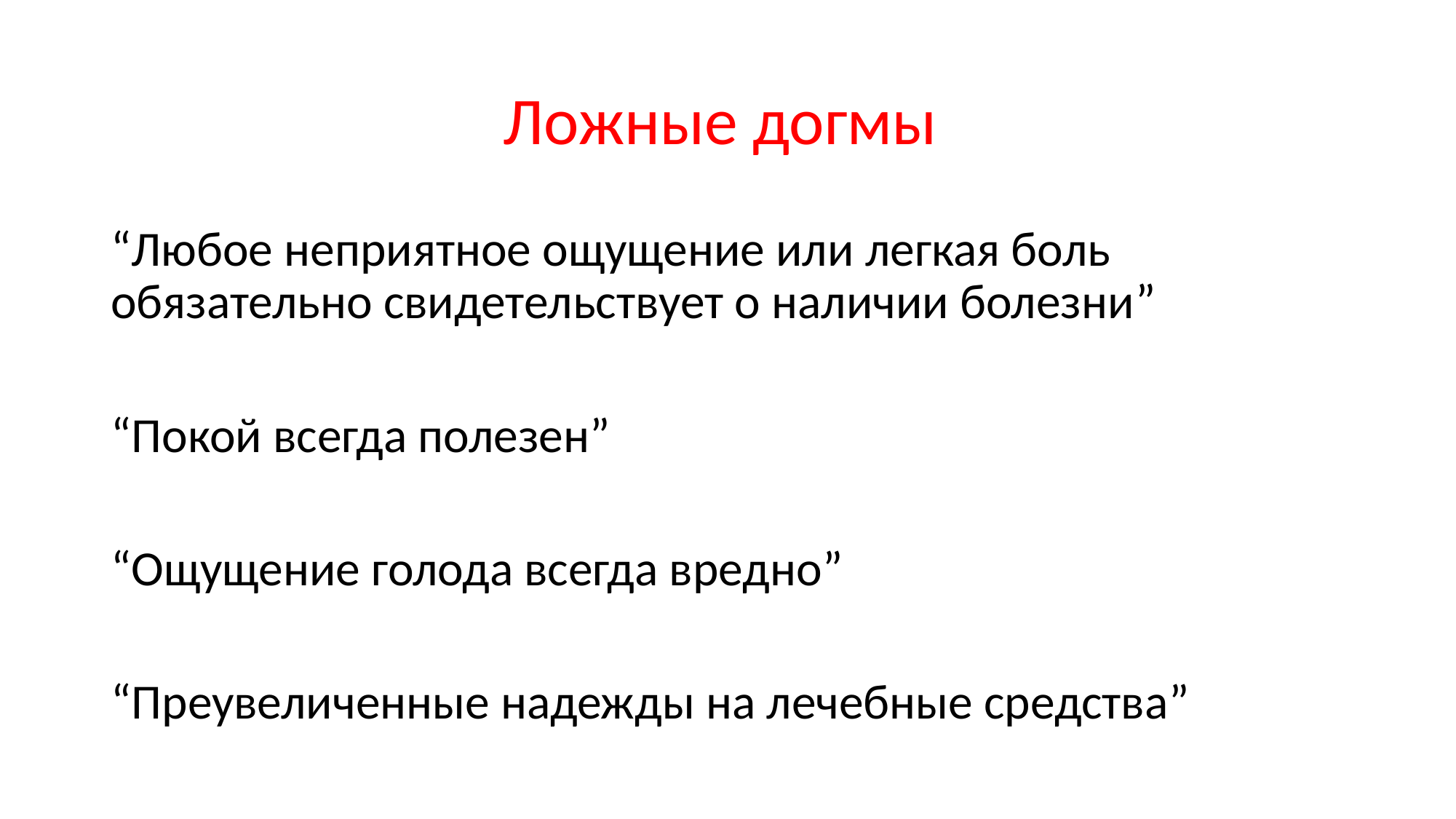

# Ложные догмы
“Любое неприятное ощущение или легкая боль обязательно свидетельствует о наличии болезни”

“Покой всегда полезен”

“Ощущение голода всегда вредно”

“Преувеличенные надежды на лечебные средства”